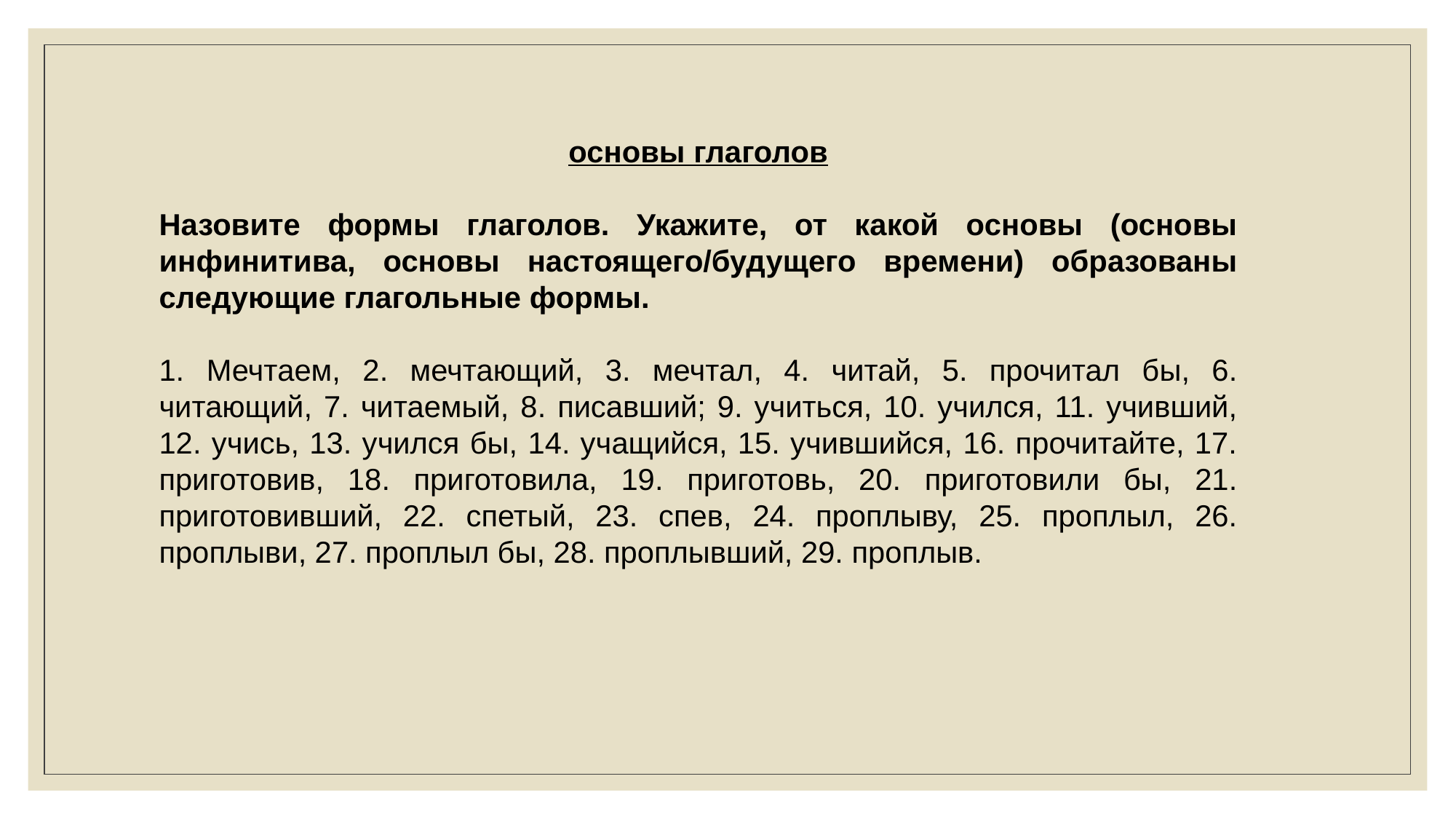

основы глаголов

Назовите формы глаголов. Укажите, от какой основы (основы инфинитива, основы настоящего/будущего времени) образованы следующие глагольные формы.

1. Мечтаем, 2. мечтающий, 3. мечтал, 4. читай, 5. прочитал бы, 6. читающий, 7. читаемый, 8. писавший; 9. учиться, 10. учился, 11. учивший, 12. учись, 13. учился бы, 14. учащийся, 15. учившийся, 16. прочитайте, 17. приготовив, 18. приготовила, 19. приготовь, 20. приготовили бы, 21. приготовивший, 22. спетый, 23. спев, 24. проплыву, 25. проплыл, 26. проплыви, 27. проплыл бы, 28. проплывший, 29. проплыв.